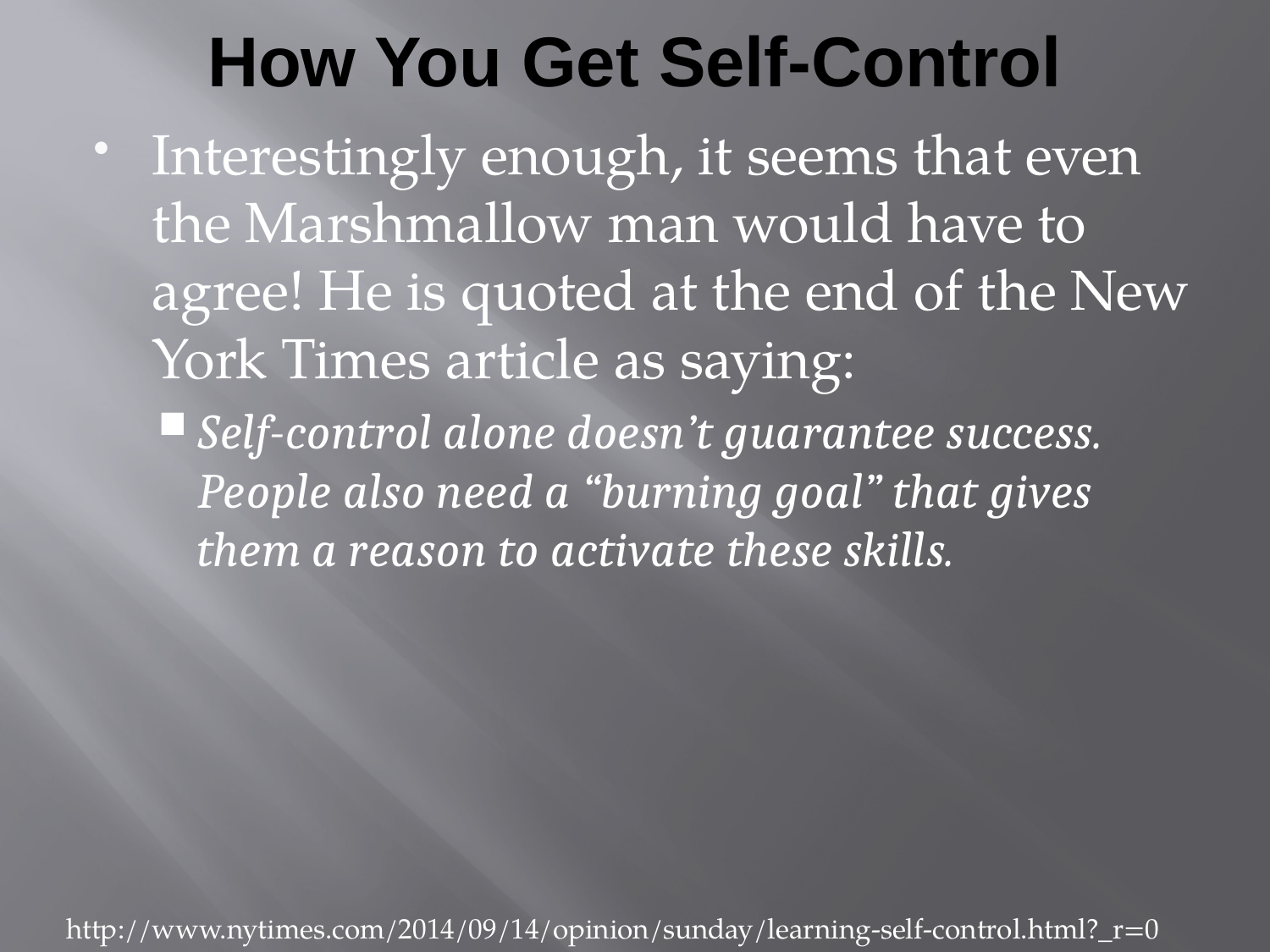

# How You Get Self-Control
Interestingly enough, it seems that even the Marshmallow man would have to agree! He is quoted at the end of the New York Times article as saying:
Self-control alone doesn’t guarantee success. People also need a “burning goal” that gives them a reason to activate these skills.
http://www.nytimes.com/2014/09/14/opinion/sunday/learning-self-control.html?_r=0